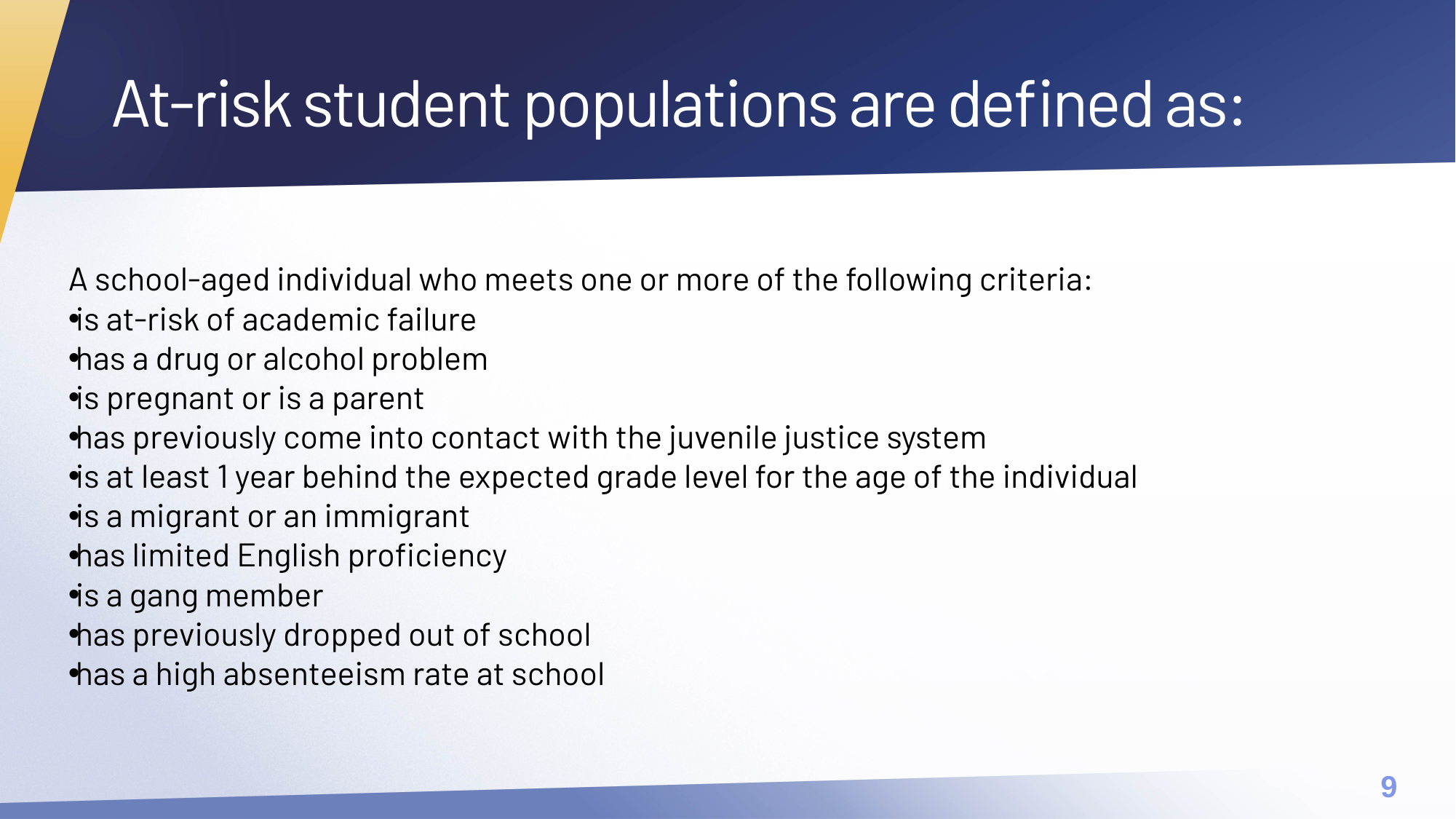

# At-risk student populations are defined as:

A school-aged individual who meets one or more of the following criteria:
is at-risk of academic failure
has a drug or alcohol problem
is pregnant or is a parent
has previously come into contact with the juvenile justice system
is at least 1 year behind the expected grade level for the age of the individual
is a migrant or an immigrant
has limited English proficiency
is a gang member
has previously dropped out of school
has a high absenteeism rate at school